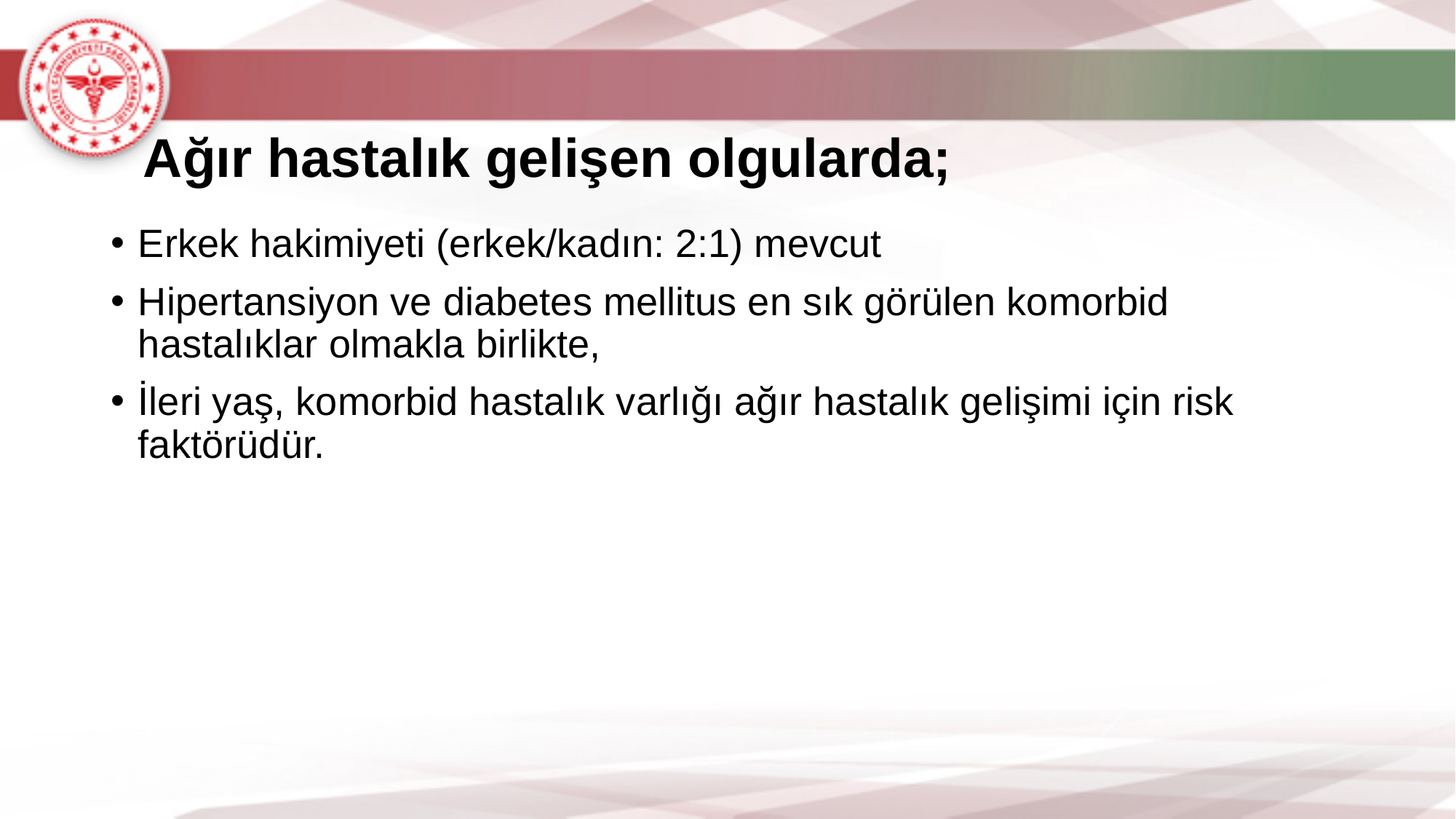

# Ağır hastalık gelişen olgularda;
Erkek hakimiyeti (erkek/kadın: 2:1) mevcut
Hipertansiyon ve diabetes mellitus en sık görülen komorbid hastalıklar olmakla birlikte,
İleri yaş, komorbid hastalık varlığı ağır hastalık gelişimi için risk faktörüdür.